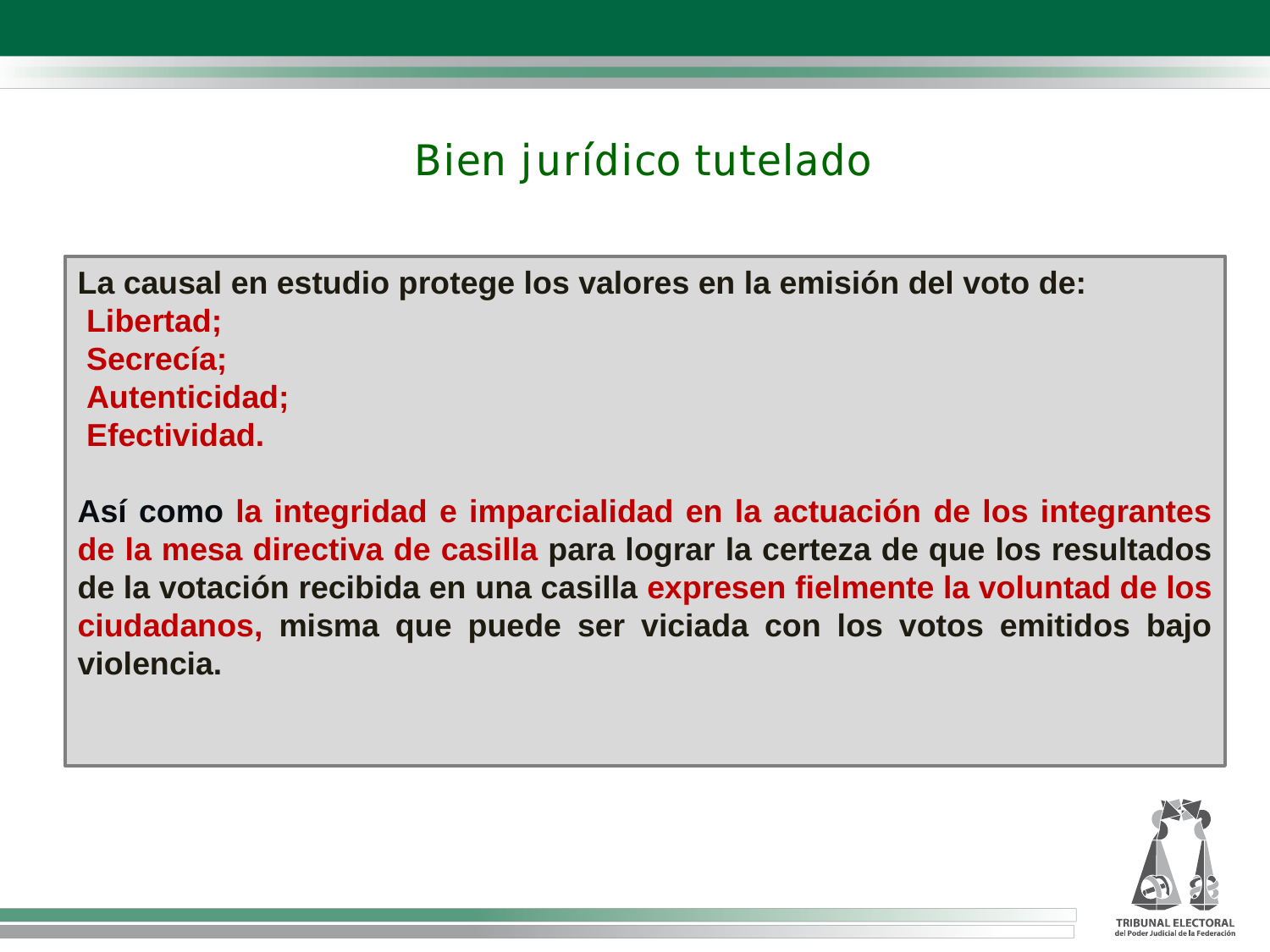

Bien jurídico tutelado
La causal en estudio protege los valores en la emisión del voto de:
 Libertad;
 Secrecía;
 Autenticidad;
 Efectividad.

Así como la integridad e imparcialidad en la actuación de los integrantes de la mesa directiva de casilla para lograr la certeza de que los resultados de la votación recibida en una casilla expresen fielmente la voluntad de los ciudadanos, misma que puede ser viciada con los votos emitidos bajo violencia.